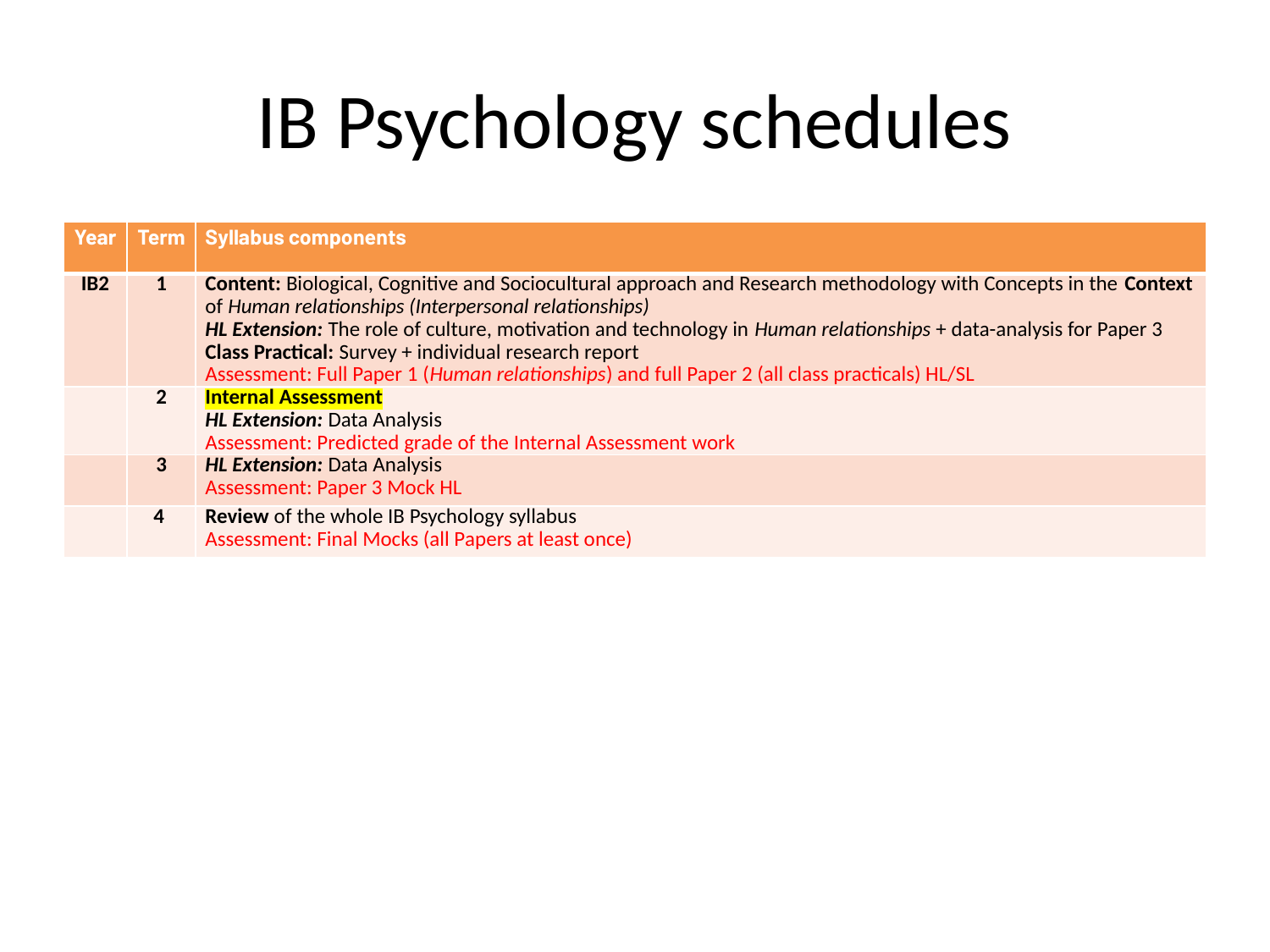

# IB Psychology schedules
| Year | Term | Syllabus components |
| --- | --- | --- |
| IB2 | 1 | Content: Biological, Cognitive and Sociocultural approach and Research methodology with Concepts in the Context of Human relationships (Interpersonal relationships) HL Extension: The role of culture, motivation and technology in Human relationships + data-analysis for Paper 3 Class Practical: Survey + individual research report Assessment: Full Paper 1 (Human relationships) and full Paper 2 (all class practicals) HL/SL |
|  | 2 | Internal Assessment HL Extension: Data Analysis Assessment: Predicted grade of the Internal Assessment work |
|  | 3 | HL Extension: Data Analysis Assessment: Paper 3 Mock HL |
|  | 4 | Review of the whole IB Psychology syllabus Assessment: Final Mocks (all Papers at least once) |